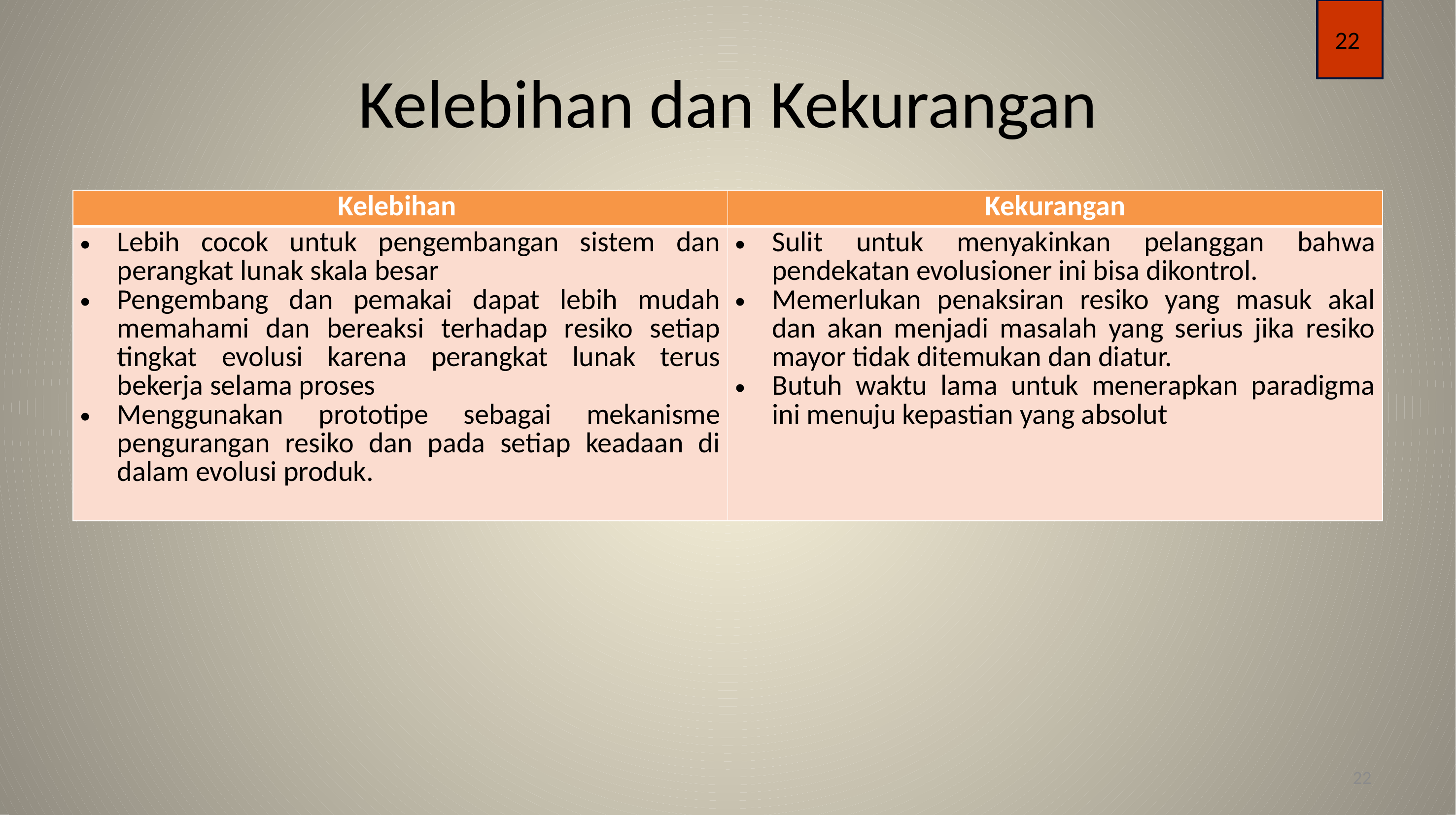

22
# Kelebihan dan Kekurangan
| Kelebihan | Kekurangan |
| --- | --- |
| Lebih cocok untuk pengembangan sistem dan perangkat lunak skala besar Pengembang dan pemakai dapat lebih mudah memahami dan bereaksi terhadap resiko setiap tingkat evolusi karena perangkat lunak terus bekerja selama proses Menggunakan prototipe sebagai mekanisme pengurangan resiko dan pada setiap keadaan di dalam evolusi produk. | Sulit untuk menyakinkan pelanggan bahwa pendekatan evolusioner ini bisa dikontrol. Memerlukan penaksiran resiko yang masuk akal dan akan menjadi masalah yang serius jika resiko mayor tidak ditemukan dan diatur. Butuh waktu lama untuk menerapkan paradigma ini menuju kepastian yang absolut |
22